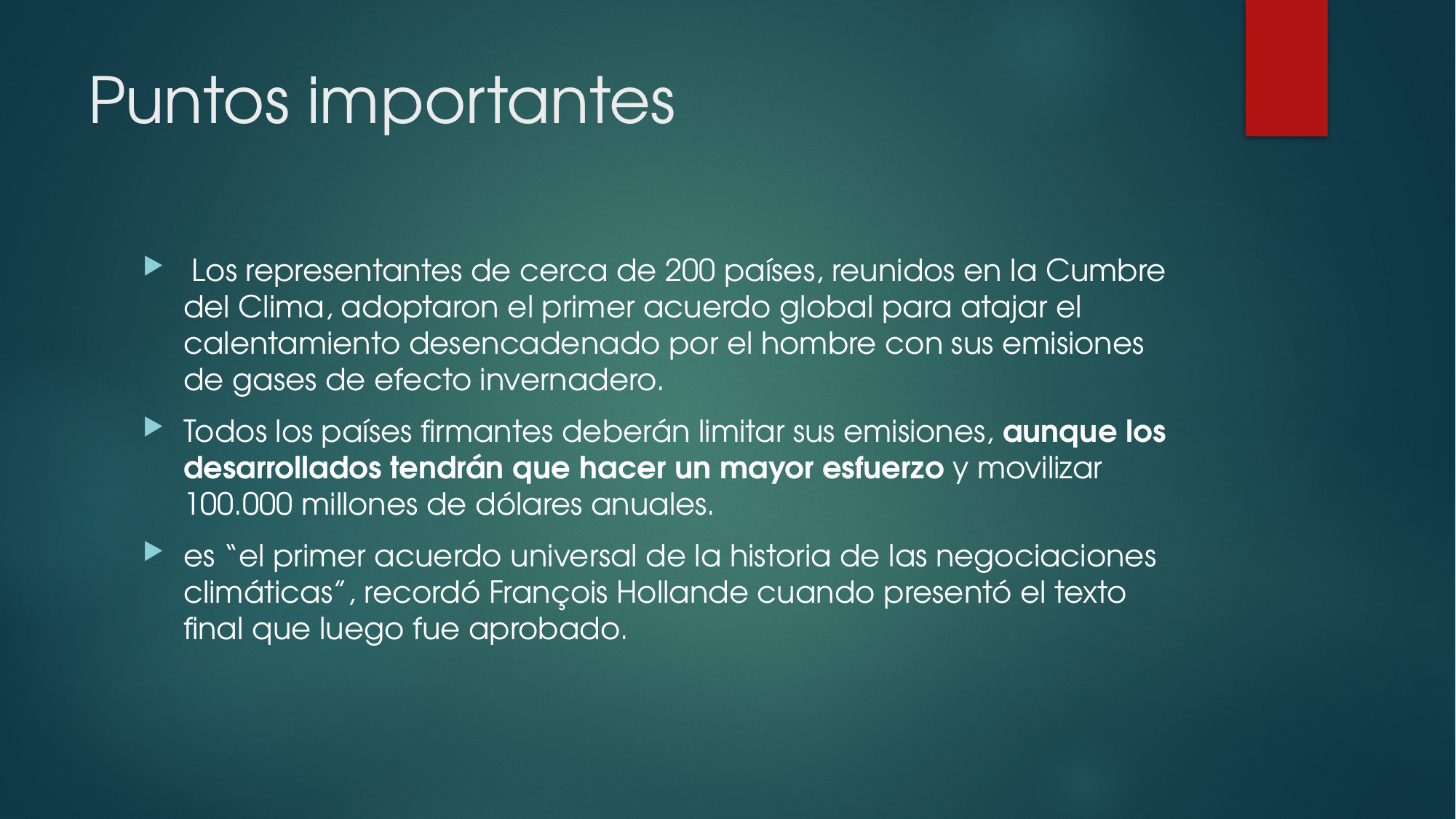

# Puntos importantes
 Los representantes de cerca de 200 países, reunidos en la Cumbre del Clima, adoptaron el primer acuerdo global para atajar el calentamiento desencadenado por el hombre con sus emisiones de gases de efecto invernadero.
Todos los países firmantes deberán limitar sus emisiones, aunque los desarrollados tendrán que hacer un mayor esfuerzo y movilizar 100.000 millones de dólares anuales.
es “el primer acuerdo universal de la historia de las negociaciones climáticas”, recordó François Hollande cuando presentó el texto final que luego fue aprobado.